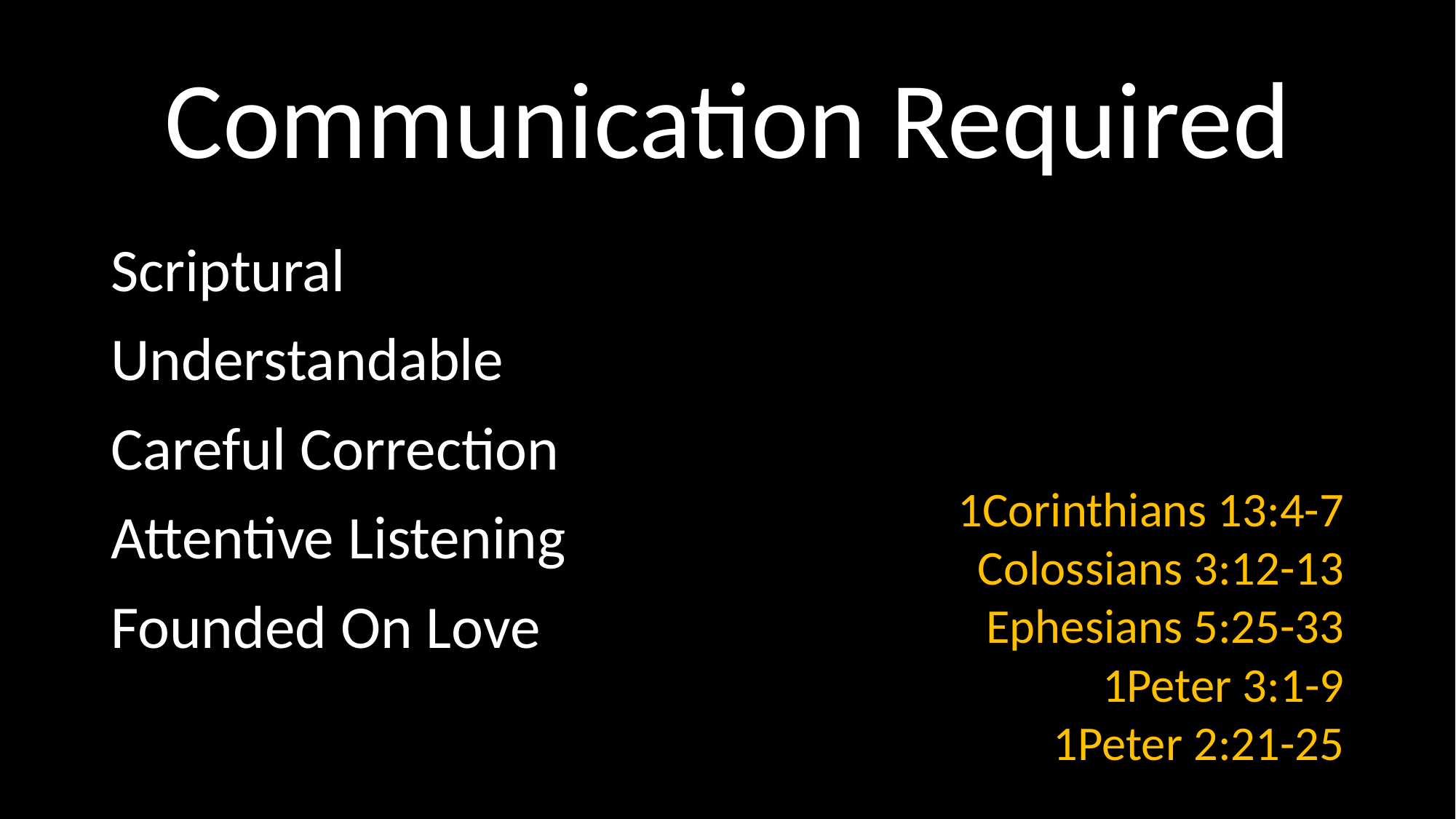

# Communication Required
Scriptural
Understandable
Careful Correction
Attentive Listening
Founded On Love
1Corinthians 13:4-7
Colossians 3:12-13
Ephesians 5:25-33
1Peter 3:1-9
1Peter 2:21-25